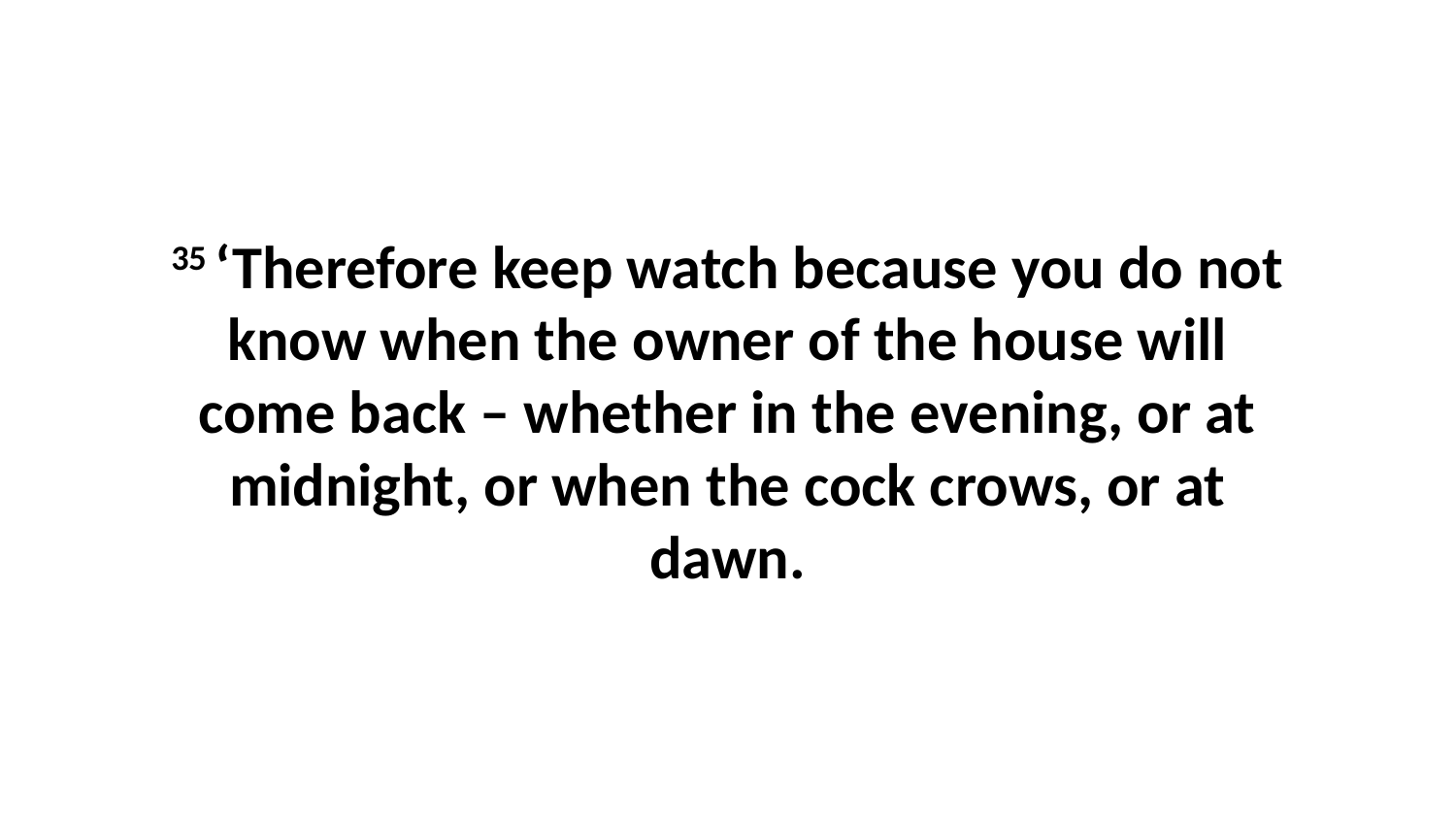

35 ‘Therefore keep watch because you do not know when the owner of the house will come back – whether in the evening, or at midnight, or when the cock crows, or at dawn.